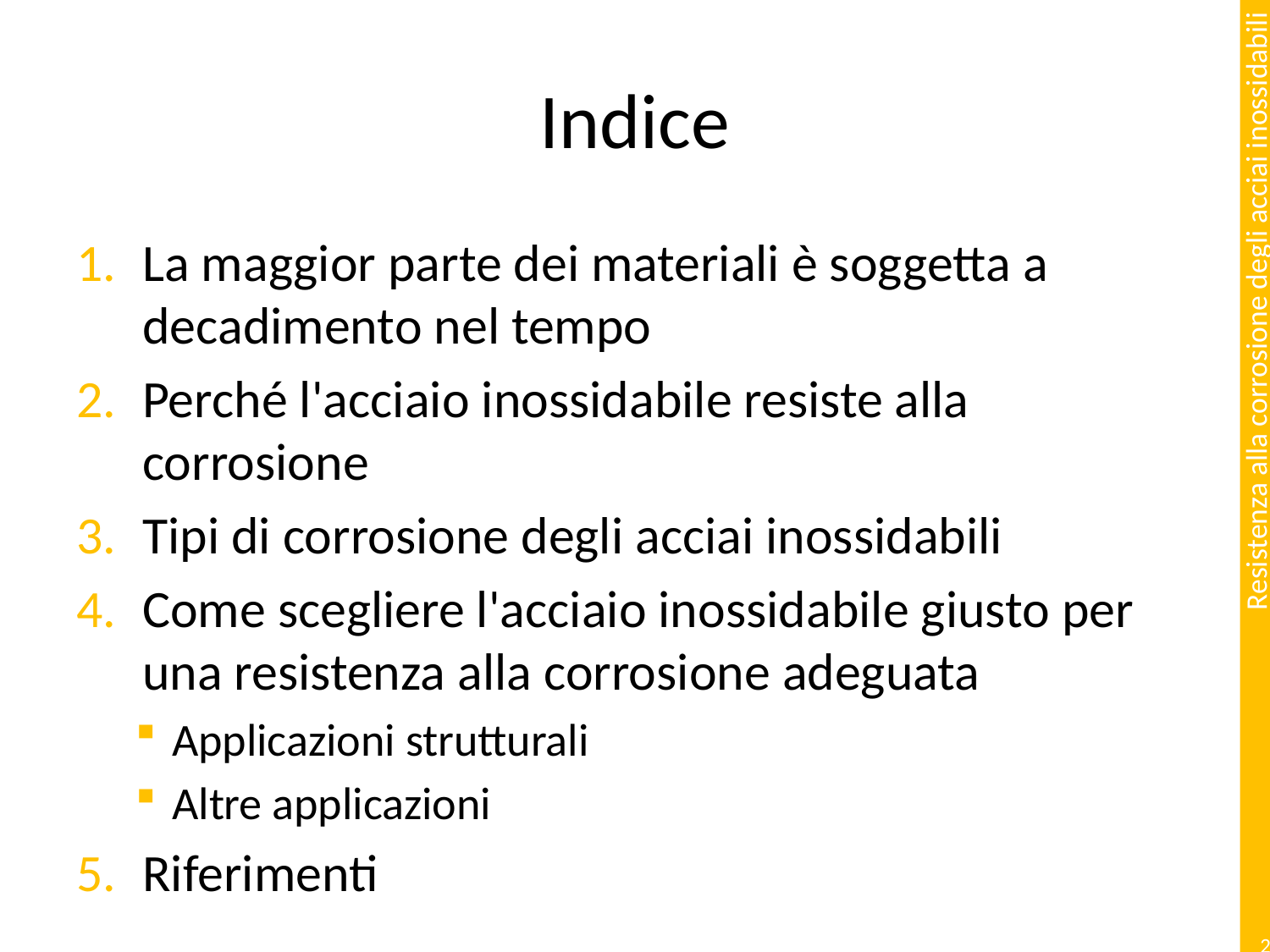

# Indice
La maggior parte dei materiali è soggetta a decadimento nel tempo
Perché l'acciaio inossidabile resiste alla corrosione
Tipi di corrosione degli acciai inossidabili
Come scegliere l'acciaio inossidabile giusto per una resistenza alla corrosione adeguata
Applicazioni strutturali
Altre applicazioni
Riferimenti

2